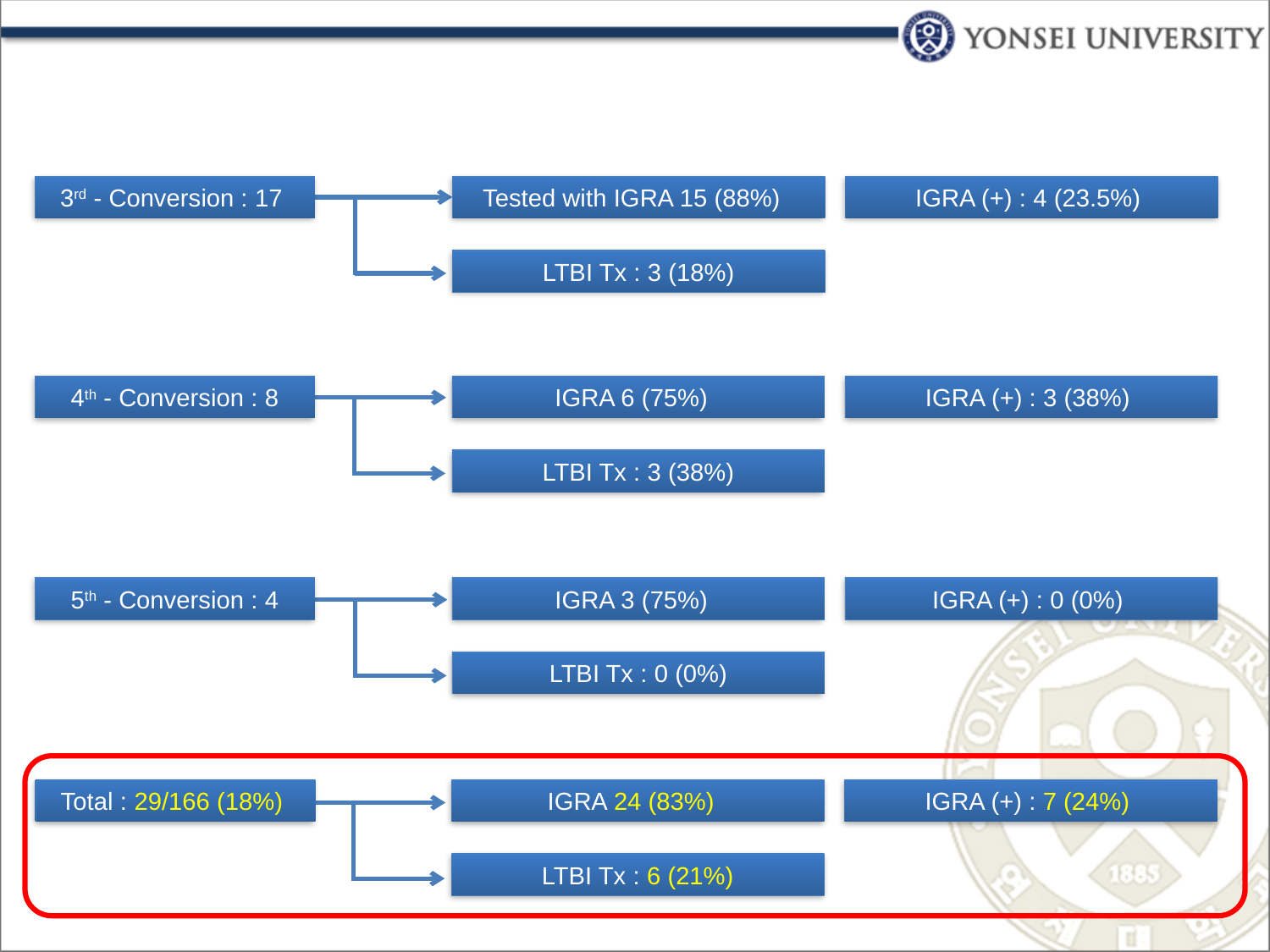

3rd - Conversion : 17
Tested with IGRA 15 (88%)
IGRA (+) : 4 (23.5%)
LTBI Tx : 3 (18%)
4th - Conversion : 8
IGRA 6 (75%)
IGRA (+) : 3 (38%)
LTBI Tx : 3 (38%)
5th - Conversion : 4
IGRA 3 (75%)
IGRA (+) : 0 (0%)
LTBI Tx : 0 (0%)

IGRA 24 (83%)
IGRA (+) : 7 (24%)
LTBI Tx : 6 (21%)
Total : 29/166 (18%)